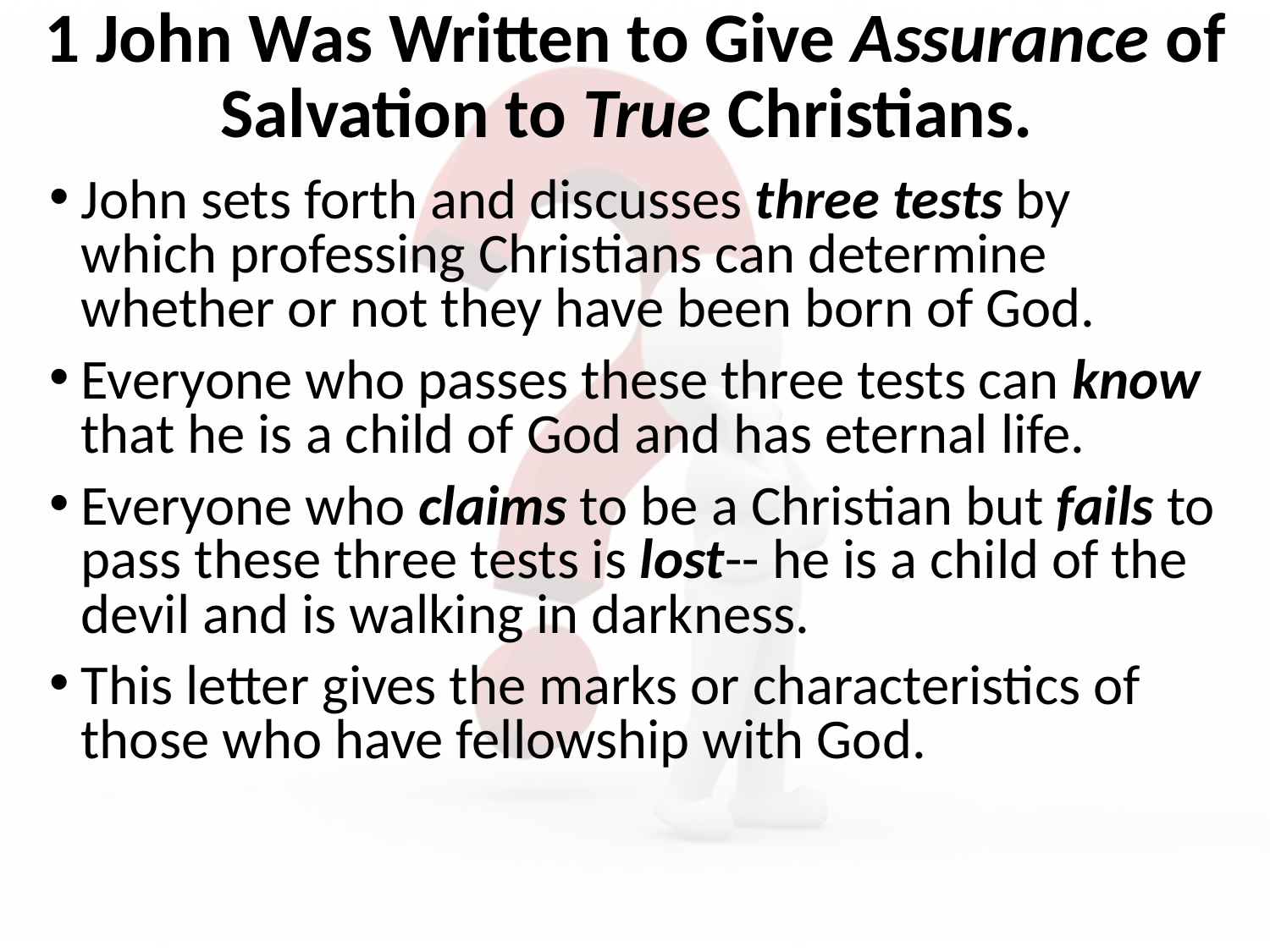

# 1 John Was Written to Give Assurance of Salvation to True Christians.
John sets forth and discusses three tests by which professing Christians can determine whether or not they have been born of God.
Everyone who passes these three tests can know that he is a child of God and has eternal life.
Everyone who claims to be a Christian but fails to pass these three tests is lost-- he is a child of the devil and is walking in darkness.
This letter gives the marks or characteristics of those who have fellowship with God.